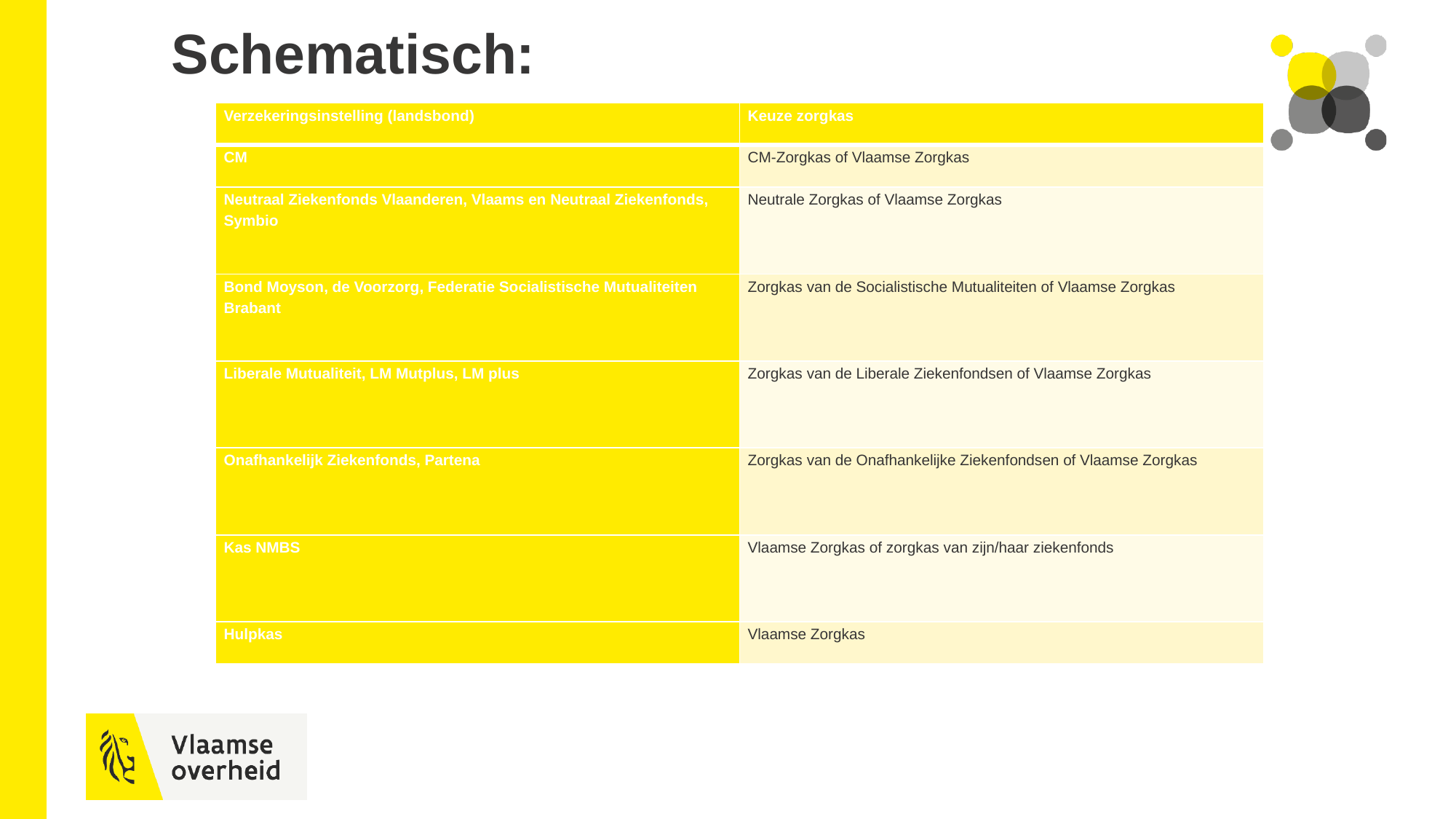

# Schematisch:
| Verzekeringsinstelling (landsbond) | Keuze zorgkas |
| --- | --- |
| CM | CM-Zorgkas of Vlaamse Zorgkas |
| Neutraal Ziekenfonds Vlaanderen, Vlaams en Neutraal Ziekenfonds, Symbio | Neutrale Zorgkas of Vlaamse Zorgkas |
| Bond Moyson, de Voorzorg, Federatie Socialistische Mutualiteiten Brabant | Zorgkas van de Socialistische Mutualiteiten of Vlaamse Zorgkas |
| Liberale Mutualiteit, LM Mutplus, LM plus | Zorgkas van de Liberale Ziekenfondsen of Vlaamse Zorgkas |
| Onafhankelijk Ziekenfonds, Partena | Zorgkas van de Onafhankelijke Ziekenfondsen of Vlaamse Zorgkas |
| Kas NMBS | Vlaamse Zorgkas of zorgkas van zijn/haar ziekenfonds |
| Hulpkas | Vlaamse Zorgkas |